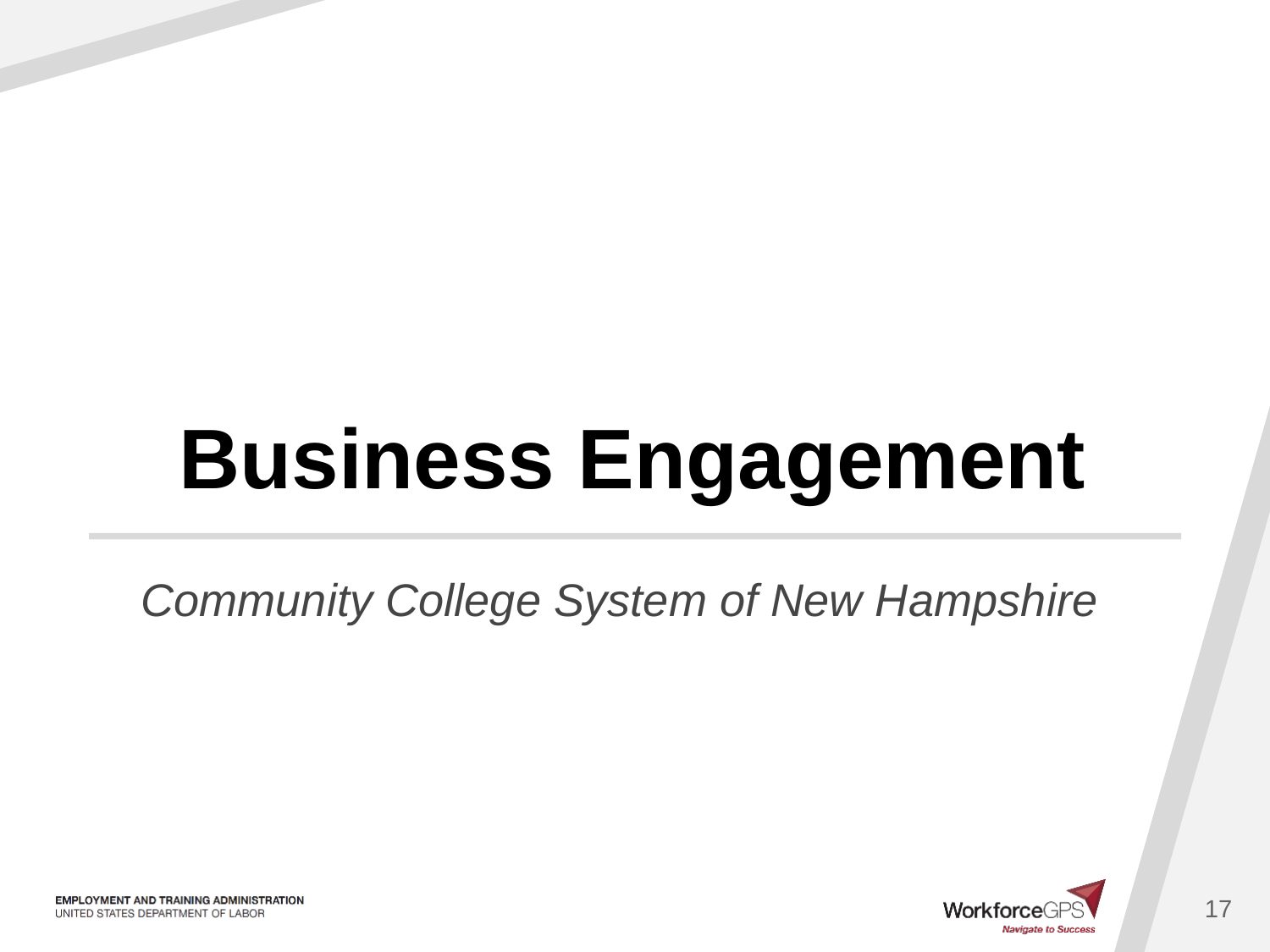

# Business Engagement
Community College System of New Hampshire
17